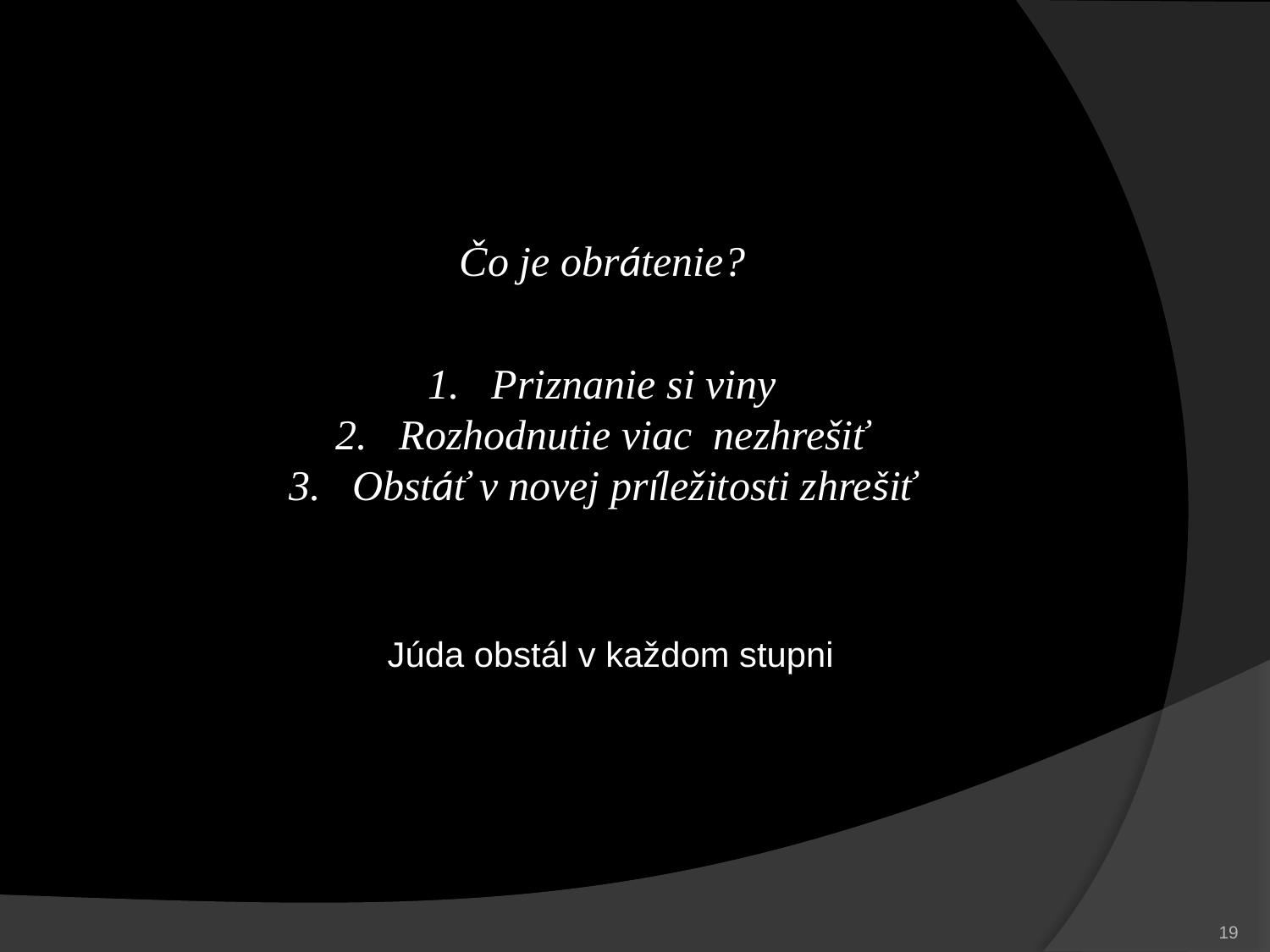

Čo je obrátenie?

Priznanie si viny
Rozhodnutie viac  nezhrešiť
Obstáť v novej príležitosti zhrešiť

Júda obstál v každom stupni
19